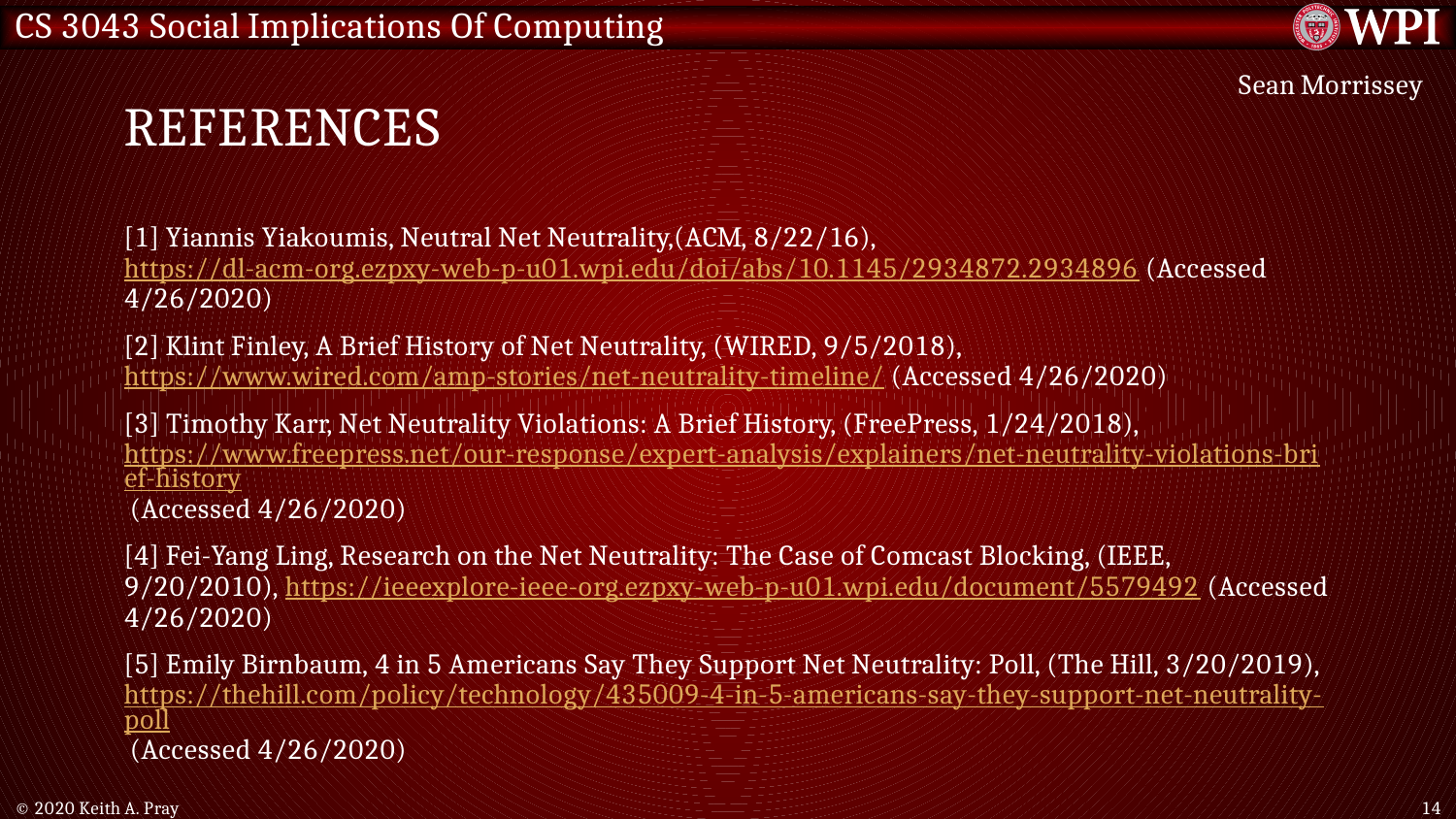

# References
Sean Morrissey
[1] Yiannis Yiakoumis, Neutral Net Neutrality,(ACM, 8/22/16), https://dl-acm-org.ezpxy-web-p-u01.wpi.edu/doi/abs/10.1145/2934872.2934896 (Accessed 4/26/2020)
[2] Klint Finley, A Brief History of Net Neutrality, (WIRED, 9/5/2018), https://www.wired.com/amp-stories/net-neutrality-timeline/ (Accessed 4/26/2020)
[3] Timothy Karr, Net Neutrality Violations: A Brief History, (FreePress, 1/24/2018), https://www.freepress.net/our-response/expert-analysis/explainers/net-neutrality-violations-brief-history (Accessed 4/26/2020)
[4] Fei-Yang Ling, Research on the Net Neutrality: The Case of Comcast Blocking, (IEEE, 9/20/2010), https://ieeexplore-ieee-org.ezpxy-web-p-u01.wpi.edu/document/5579492 (Accessed 4/26/2020)
[5] Emily Birnbaum, 4 in 5 Americans Say They Support Net Neutrality: Poll, (The Hill, 3/20/2019), https://thehill.com/policy/technology/435009-4-in-5-americans-say-they-support-net-neutrality-poll (Accessed 4/26/2020)

© 2020 Keith A. Pray
14